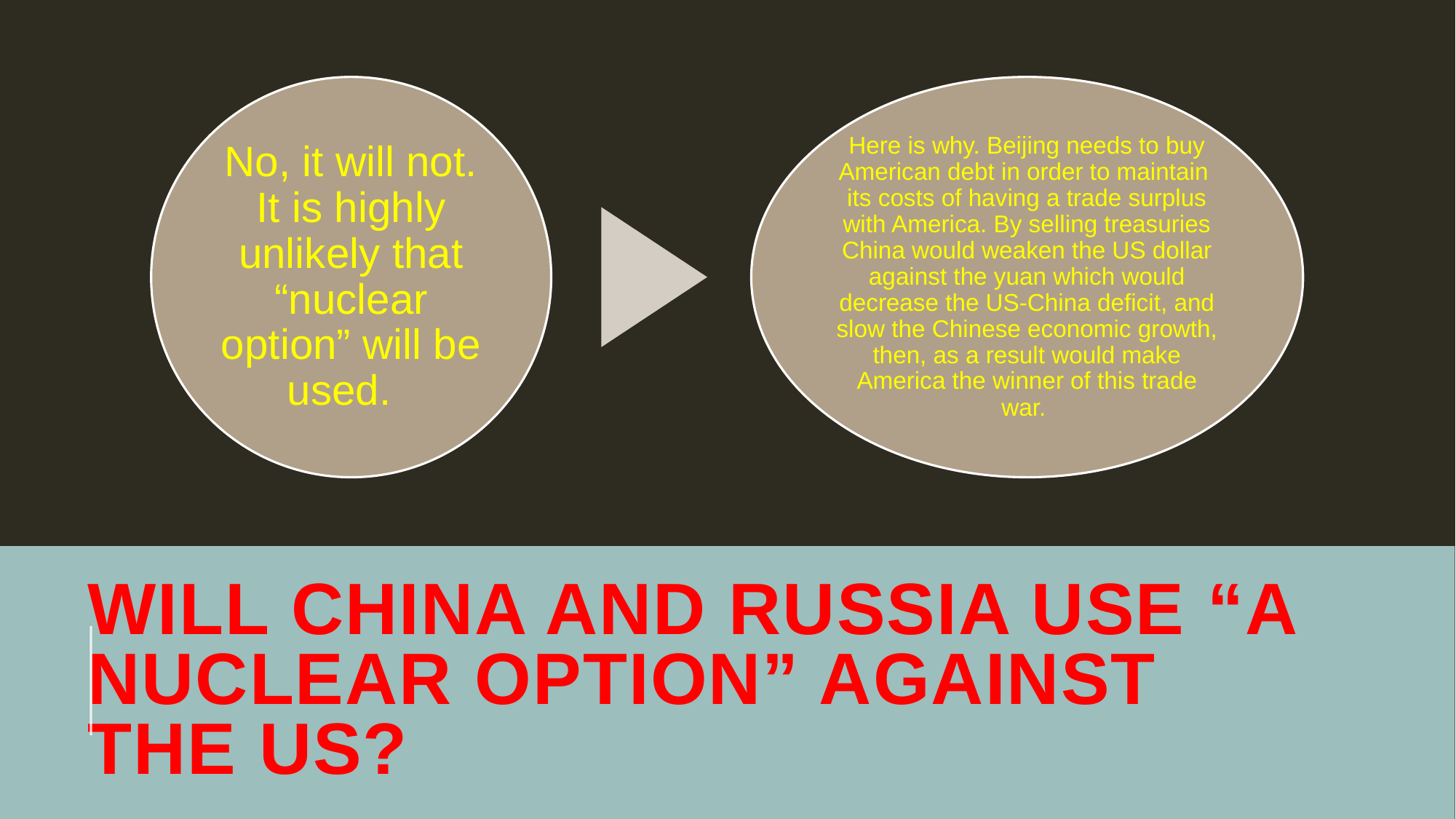

No, it will not. It is highly unlikely that “nuclear option” will be used.
Here is why. Beijing needs to buy American debt in order to maintain  its costs of having a trade surplus with America. By selling treasuries China would weaken the US dollar against the yuan which would decrease the US-China deficit, and slow the Chinese economic growth, then, as a result would make America the winner of this trade war.

# Will china and Russia use “a nuclear option” against the US?